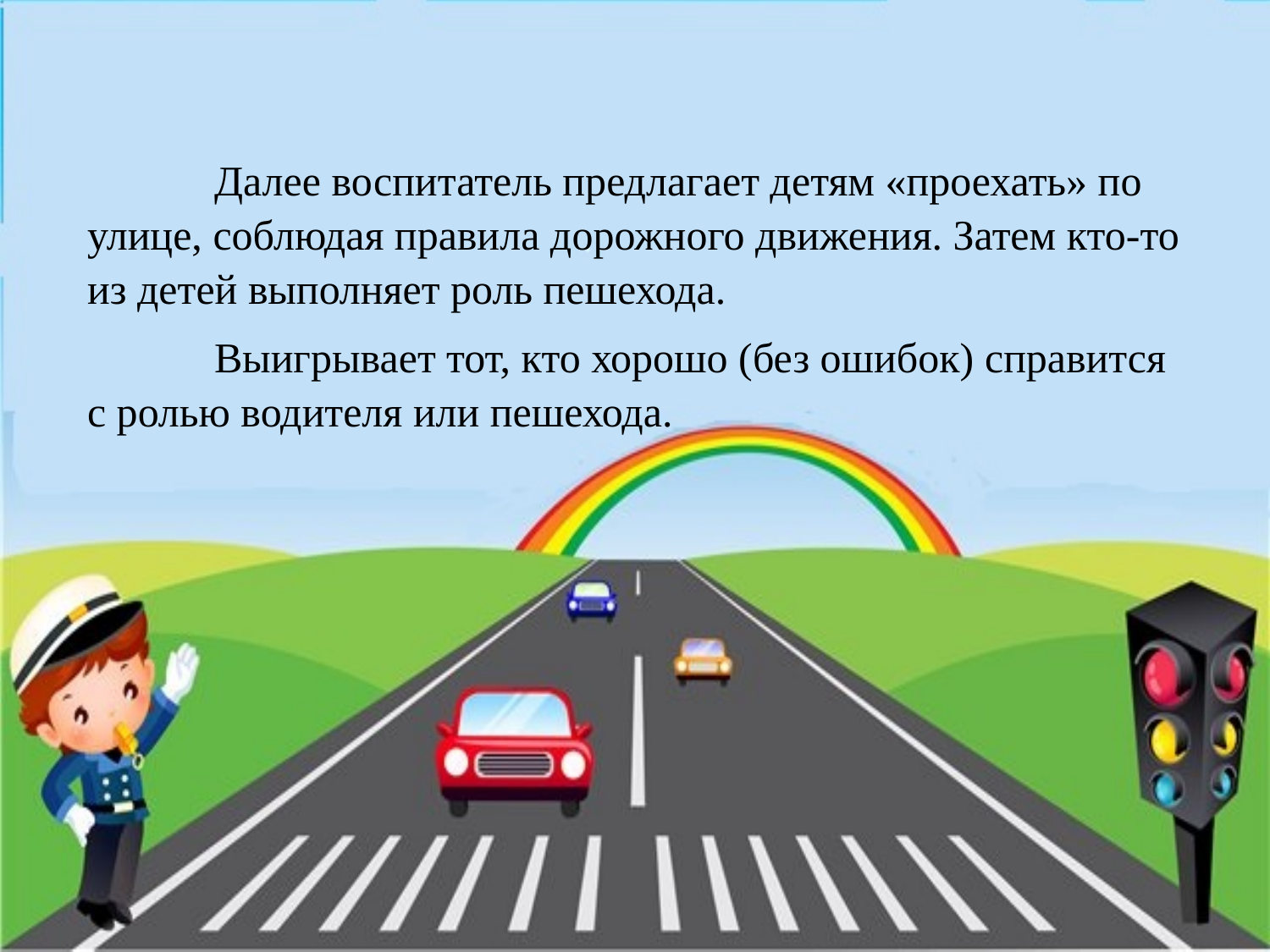

Далее воспитатель предлагает детям «проехать» по улице, соблюдая правила дорожного движения. Затем кто-то из детей выполняет роль пешехода.
	Выигрывает тот, кто хорошо (без ошибок) справится с ролью водителя или пешехода.